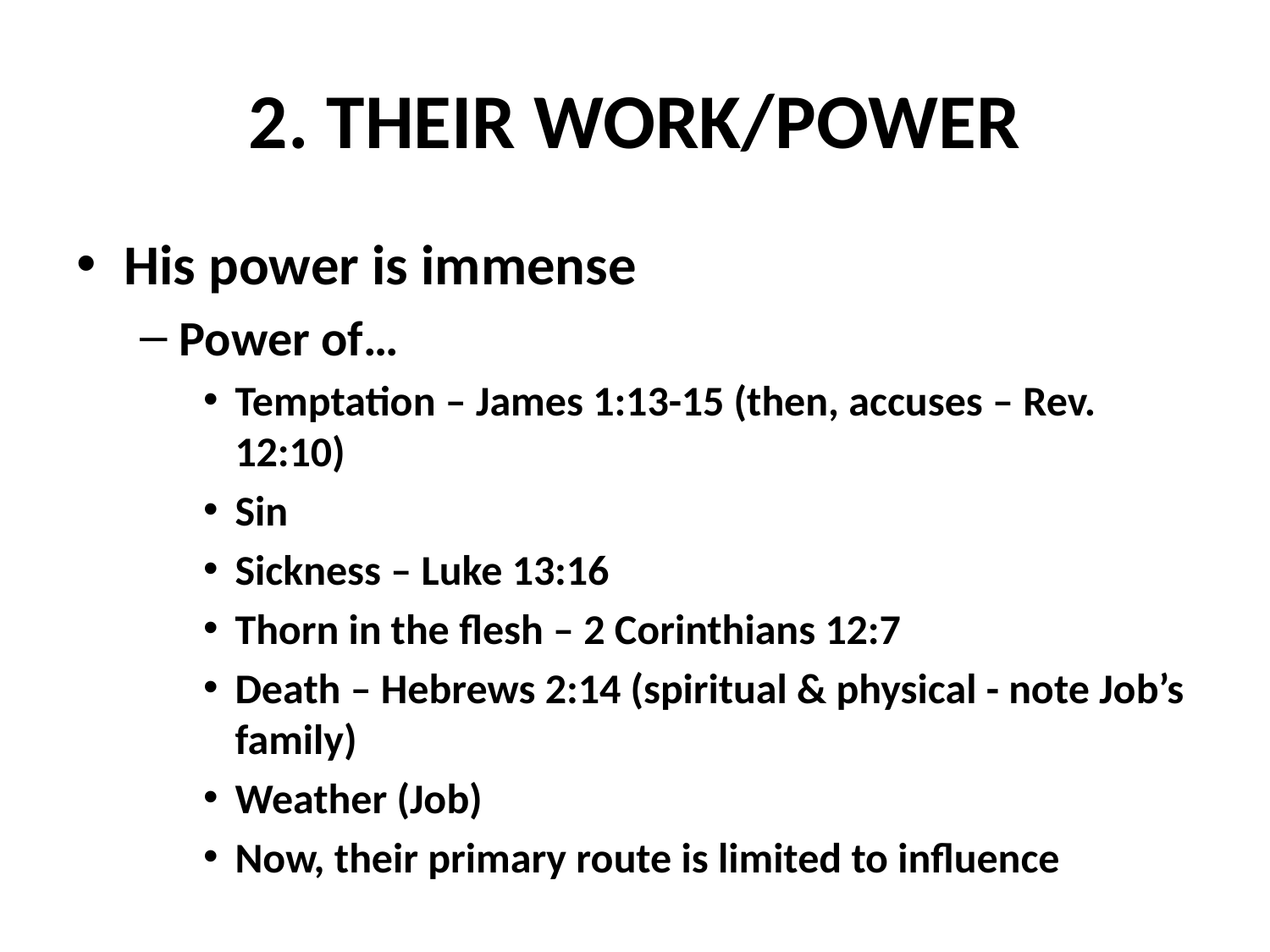

# 2. THEIR WORK/POWER
His power is immense
Power of…
Temptation – James 1:13-15 (then, accuses – Rev. 12:10)
Sin
Sickness – Luke 13:16
Thorn in the flesh – 2 Corinthians 12:7
Death – Hebrews 2:14 (spiritual & physical - note Job’s family)
Weather (Job)
Now, their primary route is limited to influence